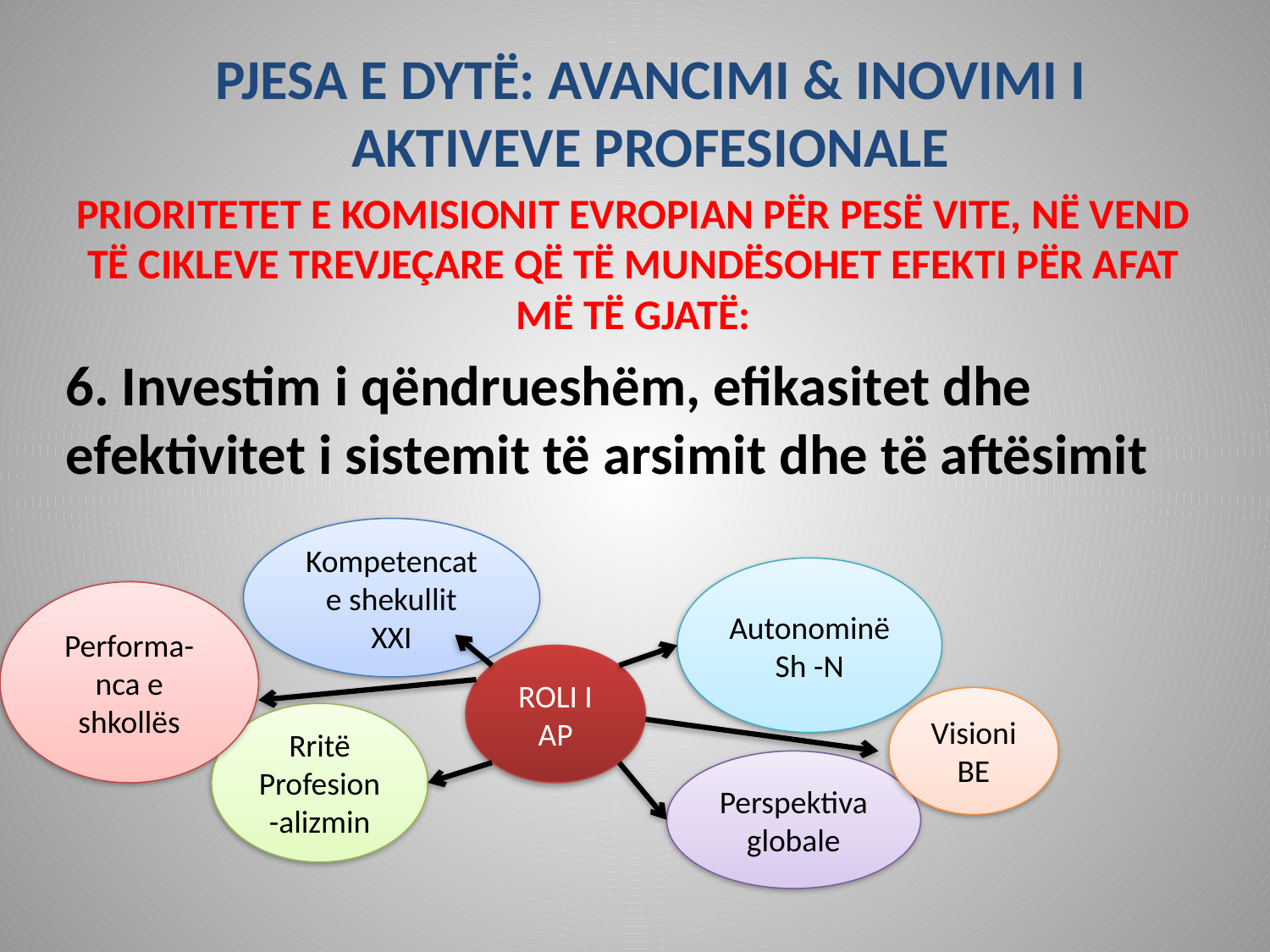

# PJESA E DYTË: AVANCIMI & INOVIMI I AKTIVEVE PROFESIONALE
PRIORITETET E KOMISIONIT EVROPIAN PËR PESË VITE, NË VEND TË CIKLEVE TREVJEÇARE QË TË MUNDËSOHET EFEKTI PËR AFAT MË TË GJATË:
6. Investim i qëndrueshëm, efikasitet dhe  efektivitet i sistemit të arsimit dhe të aftësimit
Kompetencat e shekullit
XXI
Autonominë Sh -N
Performa-nca e shkollës
ROLI I AP
Visioni
BE
Rritë
Profesion-alizmin
Perspektiva globale